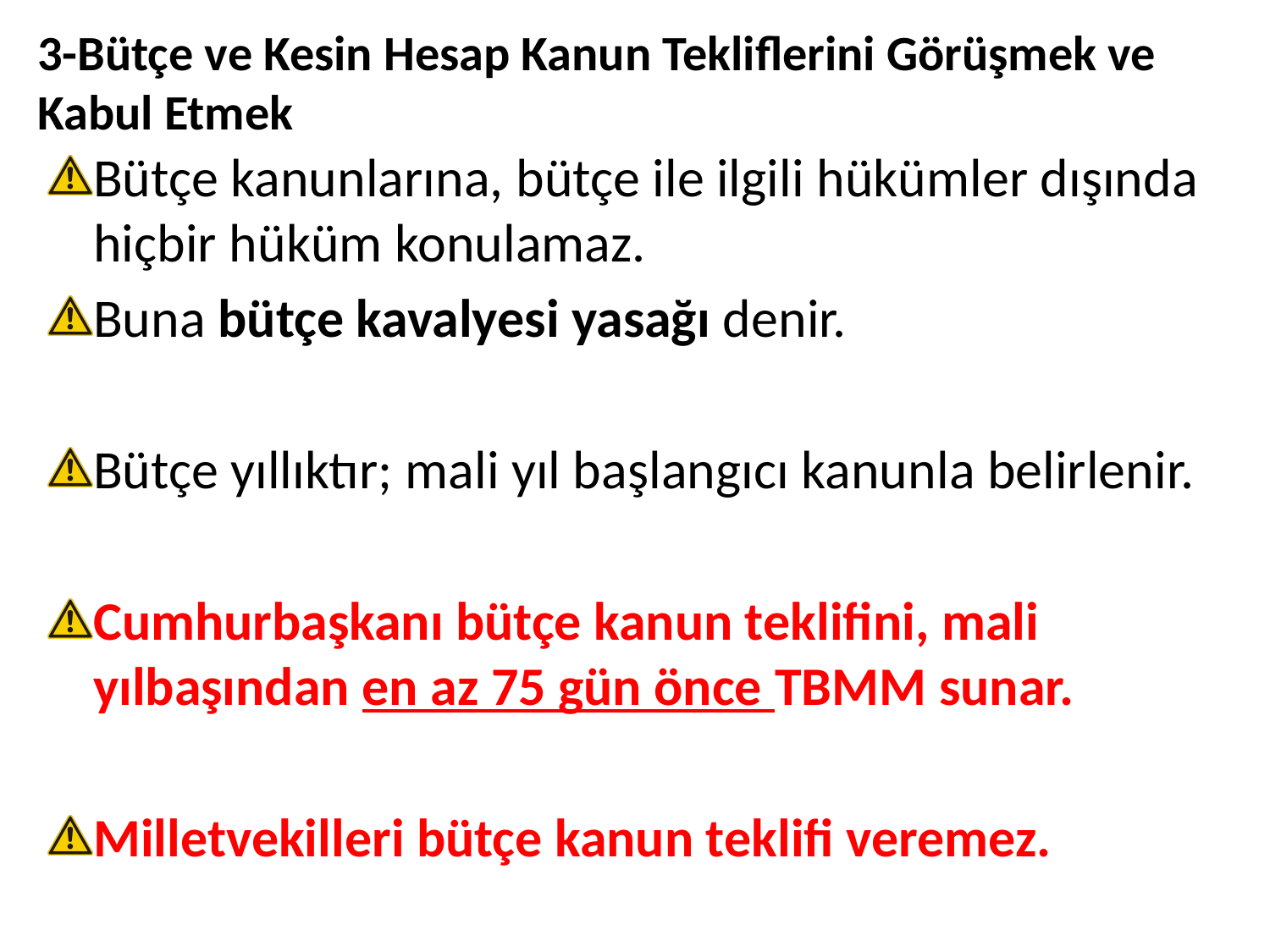

# 3-Bütçe ve Kesin Hesap Kanun Tekliflerini Görüşmek ve Kabul Etmek
Bütçe kanunlarına, bütçe ile ilgili hükümler dışında hiçbir hüküm konulamaz.
Buna bütçe kavalyesi yasağı denir.

Bütçe yıllıktır; mali yıl başlangıcı kanunla belirlenir.

Cumhurbaşkanı bütçe kanun teklifini, mali yılbaşından en az 75 gün önce TBMM sunar.

Milletvekilleri bütçe kanun teklifi veremez.